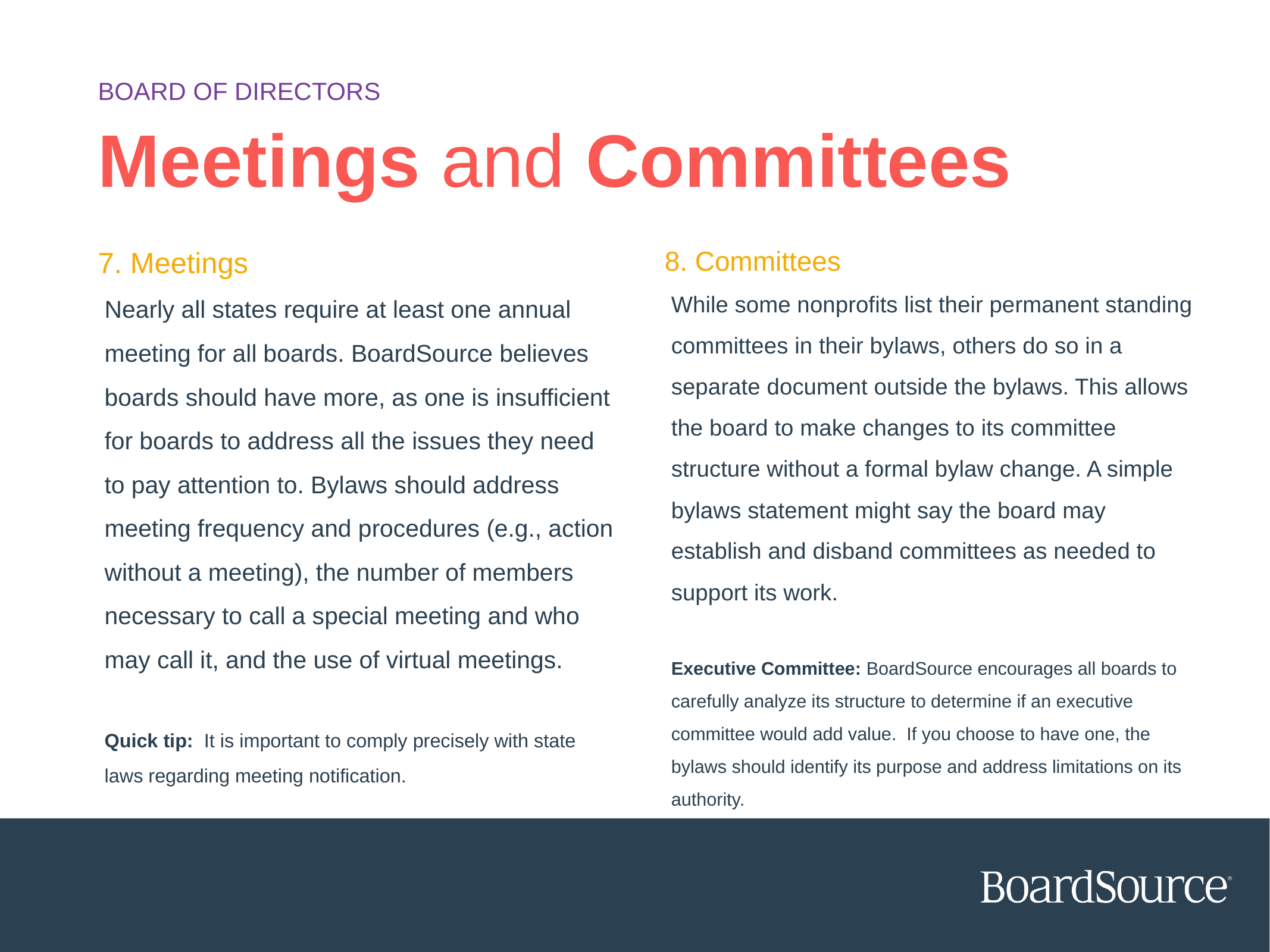

BOARD OF DIRECTORS
# Meetings and Committees
7. Meetings
Nearly all states require at least one annual meeting for all boards. BoardSource believes boards should have more, as one is insufficient for boards to address all the issues they need to pay attention to. Bylaws should address meeting frequency and procedures (e.g., action without a meeting), the number of members necessary to call a special meeting and who may call it, and the use of virtual meetings.

Quick tip:  It is important to comply precisely with state laws regarding meeting notification.
8. Committees
While some nonprofits list their permanent standing committees in their bylaws, others do so in a separate document outside the bylaws. This allows the board to make changes to its committee structure without a formal bylaw change. A simple bylaws statement might say the board may establish and disband committees as needed to support its work.

Executive Committee: BoardSource encourages all boards to carefully analyze its structure to determine if an executive committee would add value.  If you choose to have one, the bylaws should identify its purpose and address limitations on its authority.